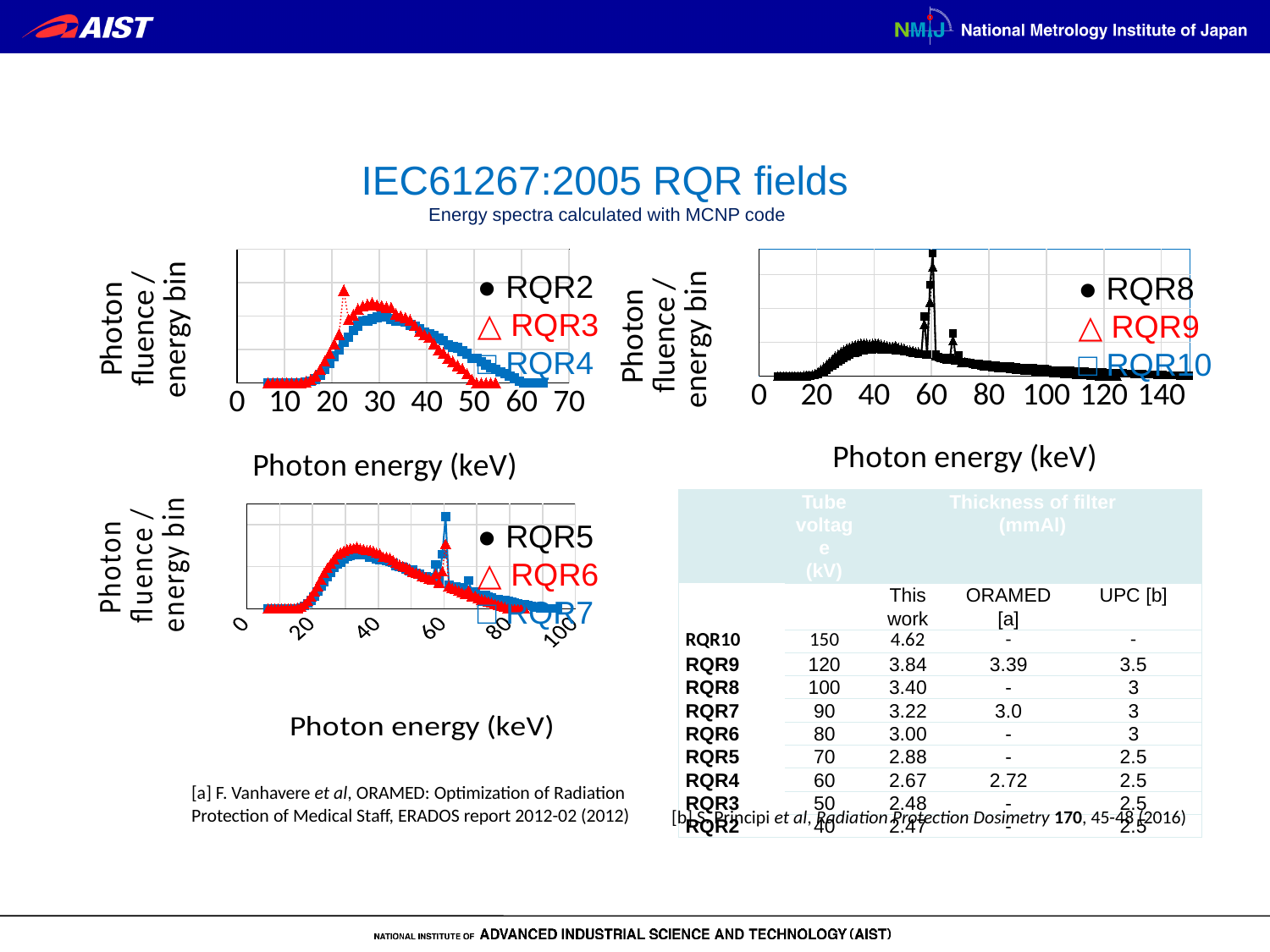

# IEC61267:2005 RQR fields Energy spectra calculated with MCNP code

### Chart

| Category | 40 | 50 | 60 |
|---|---|---|---|

### Chart

| Category | 100 | 120 | 150 |
|---|---|---|---|
● RQR2
△ RQR3
□ RQR4
● RQR8
△ RQR9
□ RQR10
|  | Tube voltage (kV) | Thickness of filter (mmAl) |  |  |
| --- | --- | --- | --- | --- |
|  |  | This work | ORAMED [a] | UPC [b] |
| RQR10 | 150 | 4.62 | - | - |
| RQR9 | 120 | 3.84 | 3.39 | 3.5 |
| RQR8 | 100 | 3.40 | - | 3 |
| RQR7 | 90 | 3.22 | 3.0 | 3 |
| RQR6 | 80 | 3.00 | - | 3 |
| RQR5 | 70 | 2.88 | - | 2.5 |
| RQR4 | 60 | 2.67 | 2.72 | 2.5 |
| RQR3 | 50 | 2.48 | - | 2.5 |
| RQR2 | 40 | 2.47 | - | 2.5 |

### Chart

| Category | 70 | 80 | 90 |
|---|---|---|---|
● RQR5
△ RQR6
□ RQR7
[a] F. Vanhavere et al, ORAMED: Optimization of Radiation Protection of Medical Staff, ERADOS report 2012-02 (2012)
[b] S. Principi et al, Radiation Protection Dosimetry 170, 45-48 (2016)